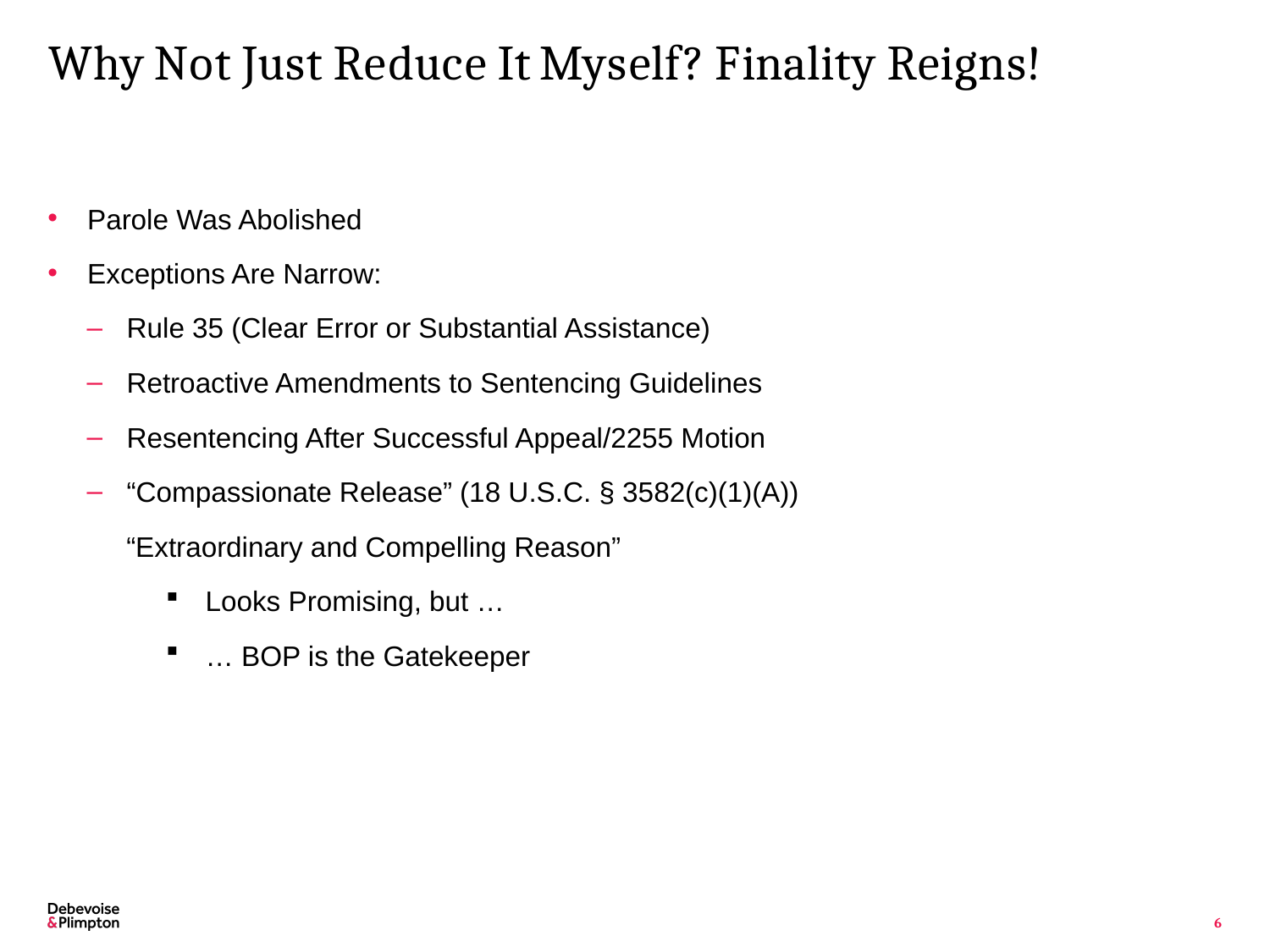

# Why Not Just Reduce It Myself? Finality Reigns!
Parole Was Abolished
Exceptions Are Narrow:
Rule 35 (Clear Error or Substantial Assistance)
Retroactive Amendments to Sentencing Guidelines
Resentencing After Successful Appeal/2255 Motion
“Compassionate Release” (18 U.S.C. § 3582(c)(1)(A))
“Extraordinary and Compelling Reason”
Looks Promising, but …
… BOP is the Gatekeeper